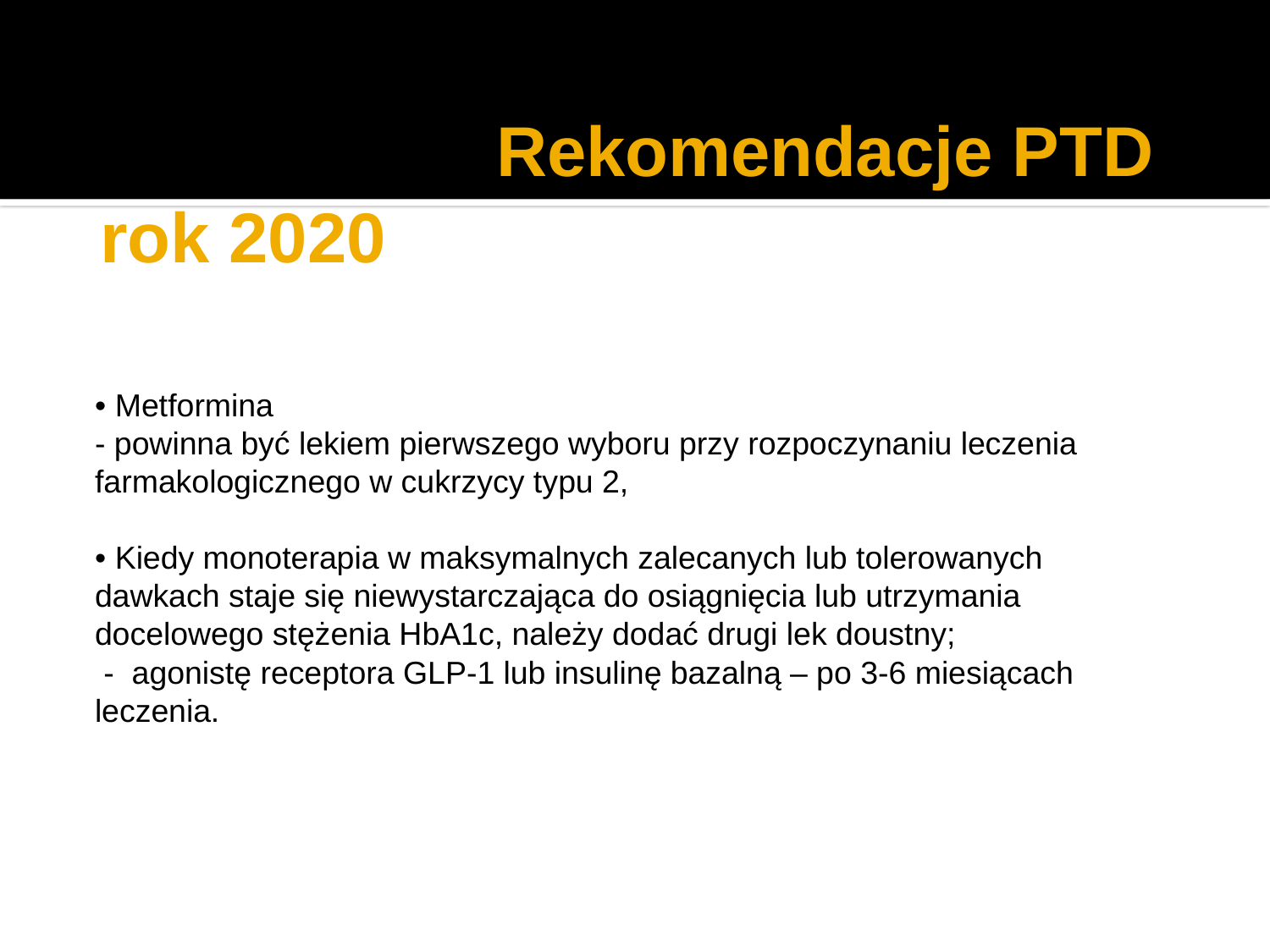

# Rekomendacje PTD rok 2020
• Metformina
- powinna być lekiem pierwszego wyboru przy rozpoczynaniu leczenia farmakologicznego w cukrzycy typu 2,
• Kiedy monoterapia w maksymalnych zalecanych lub tolerowanych dawkach staje się niewystarczająca do osiągnięcia lub utrzymania docelowego stężenia HbA1c, należy dodać drugi lek doustny;
 -  agonistę receptora GLP-1 lub insulinę bazalną – po 3-6 miesiącach leczenia.